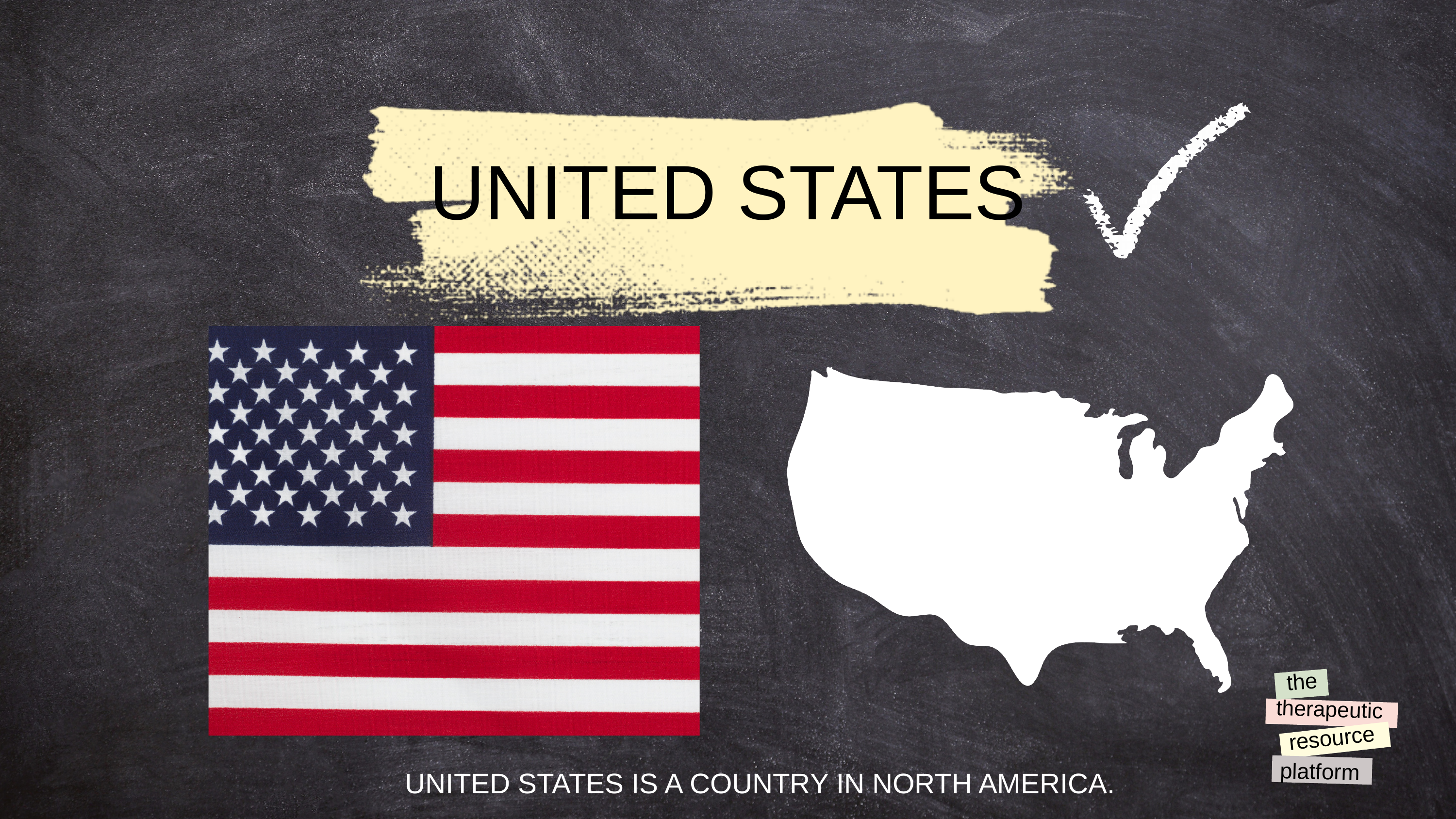

UNITED STATES

the

therapeutic

resource
platform

UNITED STATES IS A COUNTRY IN NORTH AMERICA.